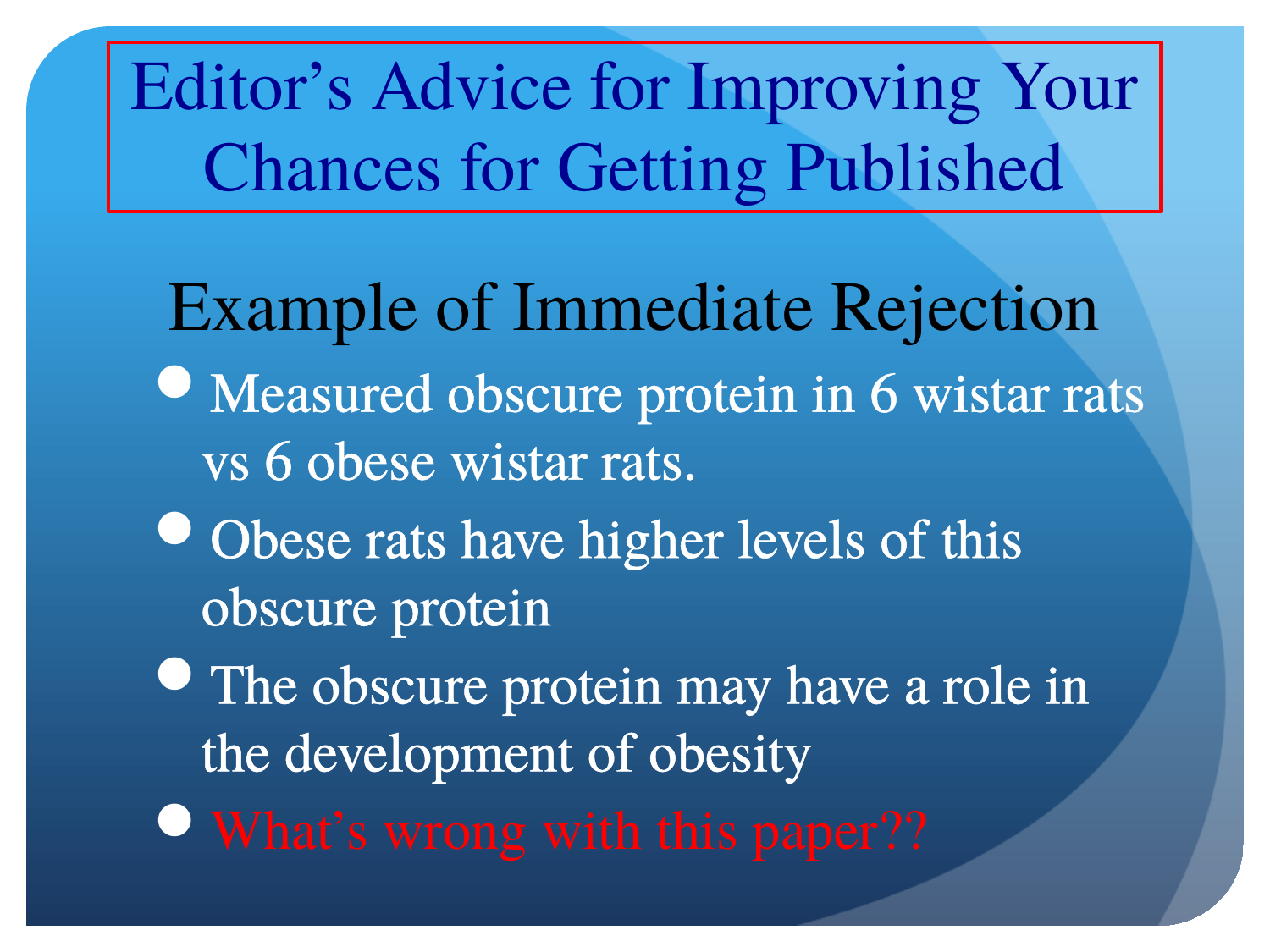

# Editor’s Advice for Improving Your Chances for Getting Published
Example of Immediate Rejection
Measured obscure protein in 6 wistar rats vs 6 obese wistar rats.
Obese rats have higher levels of this obscure protein
The obscure protein may have a role in the development of obesity
What’s wrong with this paper??